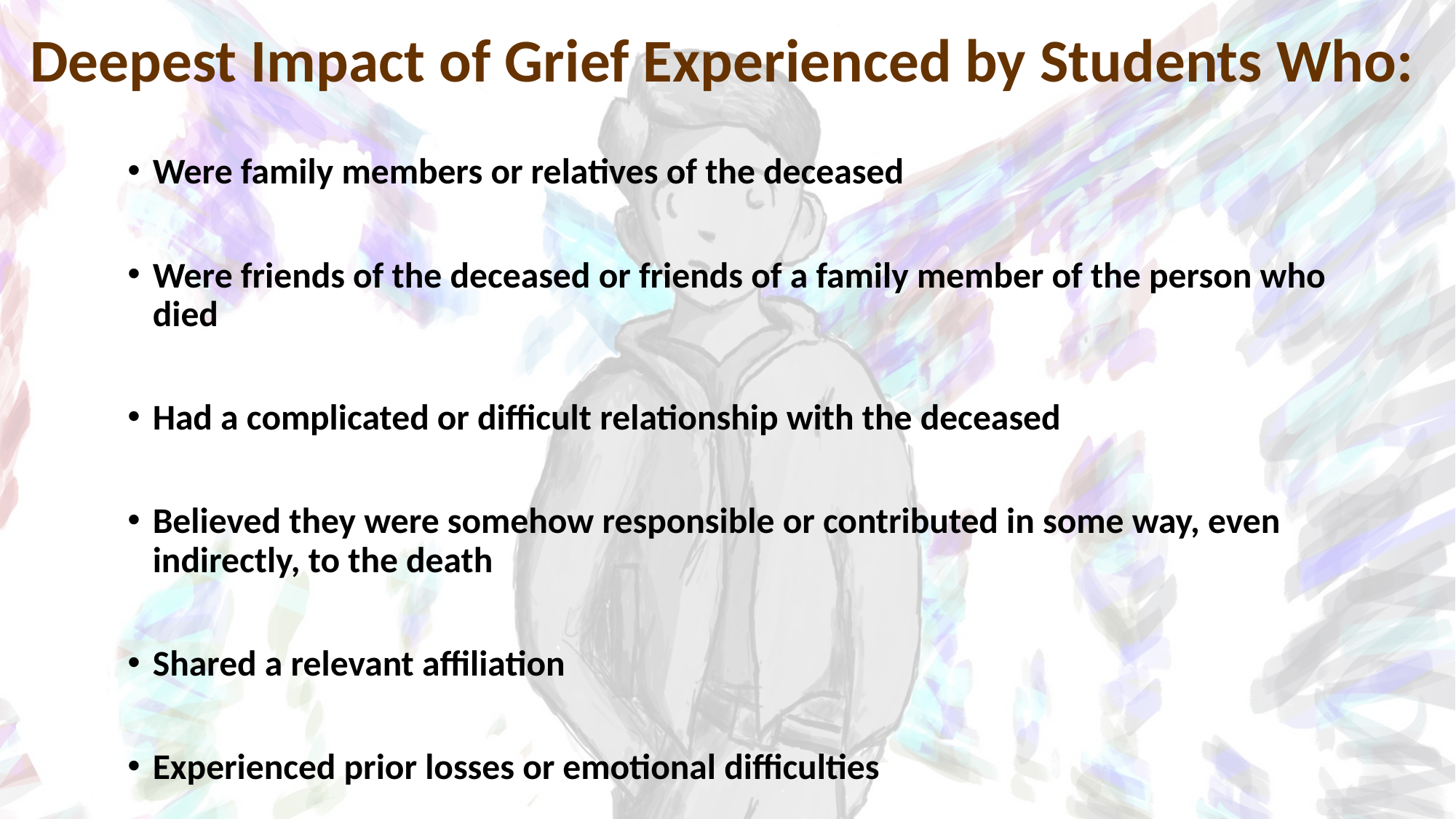

# Deepest Impact of Grief Experienced by Students Who:
Were family members or relatives of the deceased

Were friends of the deceased or friends of a family member of the person who died

Had a complicated or difficult relationship with the deceased

Believed they were somehow responsible or contributed in some way, even indirectly, to the death

Shared a relevant affiliation

Experienced prior losses or emotional difficulties